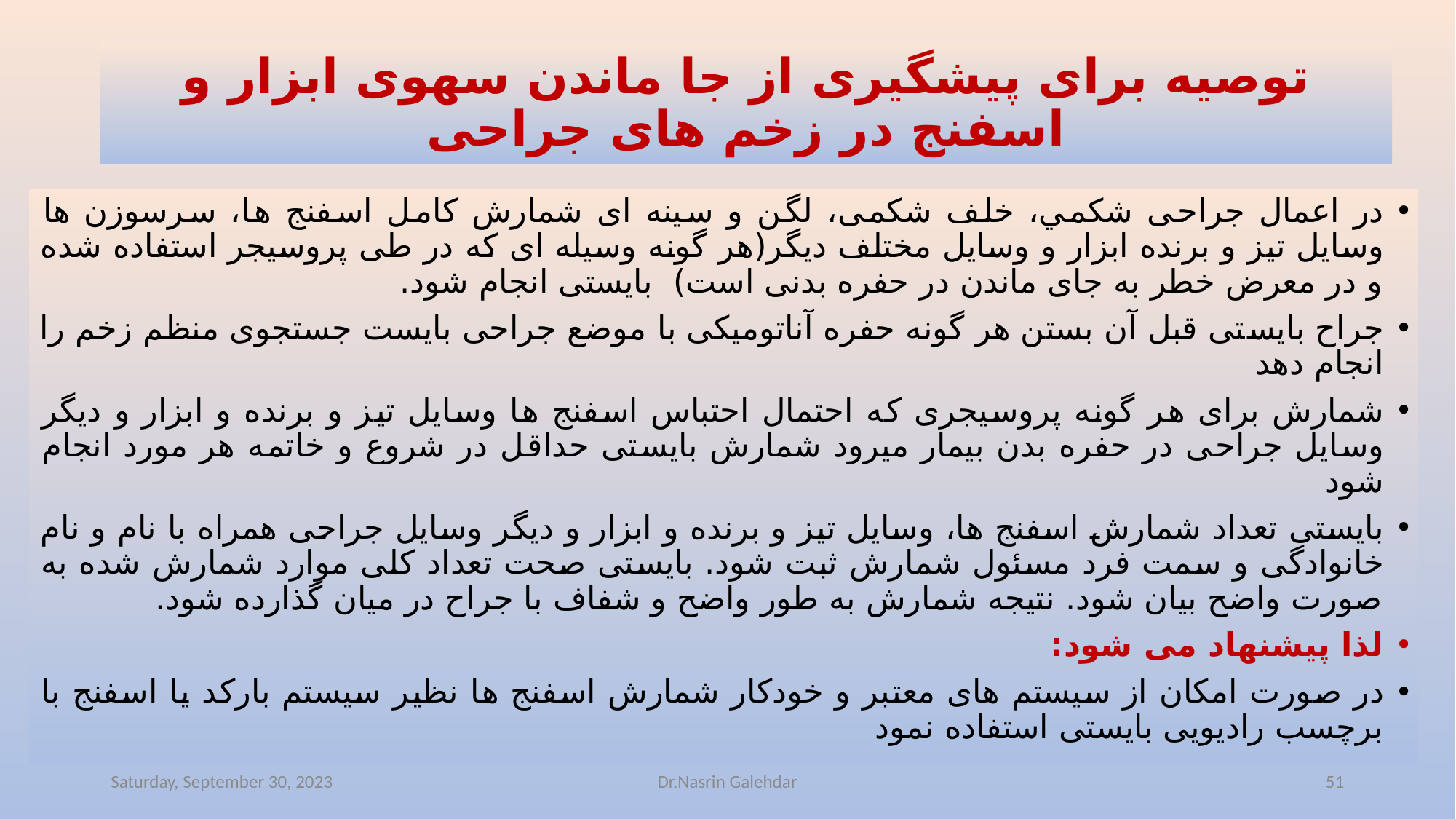

# توصیه برای پیشگیری از جا ماندن سهوی ابزار و اسفنج در زخم های جراحی
در اعمال جراحی شکمي، خلف شکمی، لگن و سینه ای شمارش کامل اسفنج ها، سرسوزن ها وسایل تیز و برنده ابزار و وسایل مختلف دیگر(هر گونه وسیله ای که در طی پروسیجر استفاده شده و در معرض خطر به جای ماندن در حفره بدنی است)  بایستی انجام شود.
جراح بایستی قبل آن بستن هر گونه حفره آناتومیکی با موضع جراحی بایست جستجوی منظم زخم را انجام دهد
شمارش برای هر گونه پروسیجری که احتمال احتباس اسفنج ها وسایل تیز و برنده و ابزار و دیگر وسایل جراحی در حفره بدن بیمار میرود شمارش بایستی حداقل در شروع و خاتمه هر مورد انجام شود
بایستی تعداد شمارش اسفنج ها، وسایل تیز و برنده و ابزار و دیگر وسایل جراحی همراه با نام و نام خانوادگی و سمت فرد مسئول شمارش ثبت شود. بایستی صحت تعداد کلی موارد شمارش شده به صورت واضح بیان شود. نتیجه شمارش به طور واضح و شفاف با جراح در میان گذارده شود.
لذا پیشنهاد می شود:
در صورت امکان از سیستم های معتبر و خودکار شمارش اسفنج ها نظیر سیستم بارکد یا اسفنج با برچسب رادیویی بایستی استفاده نمود
Saturday, September 30, 2023
Dr.Nasrin Galehdar
51